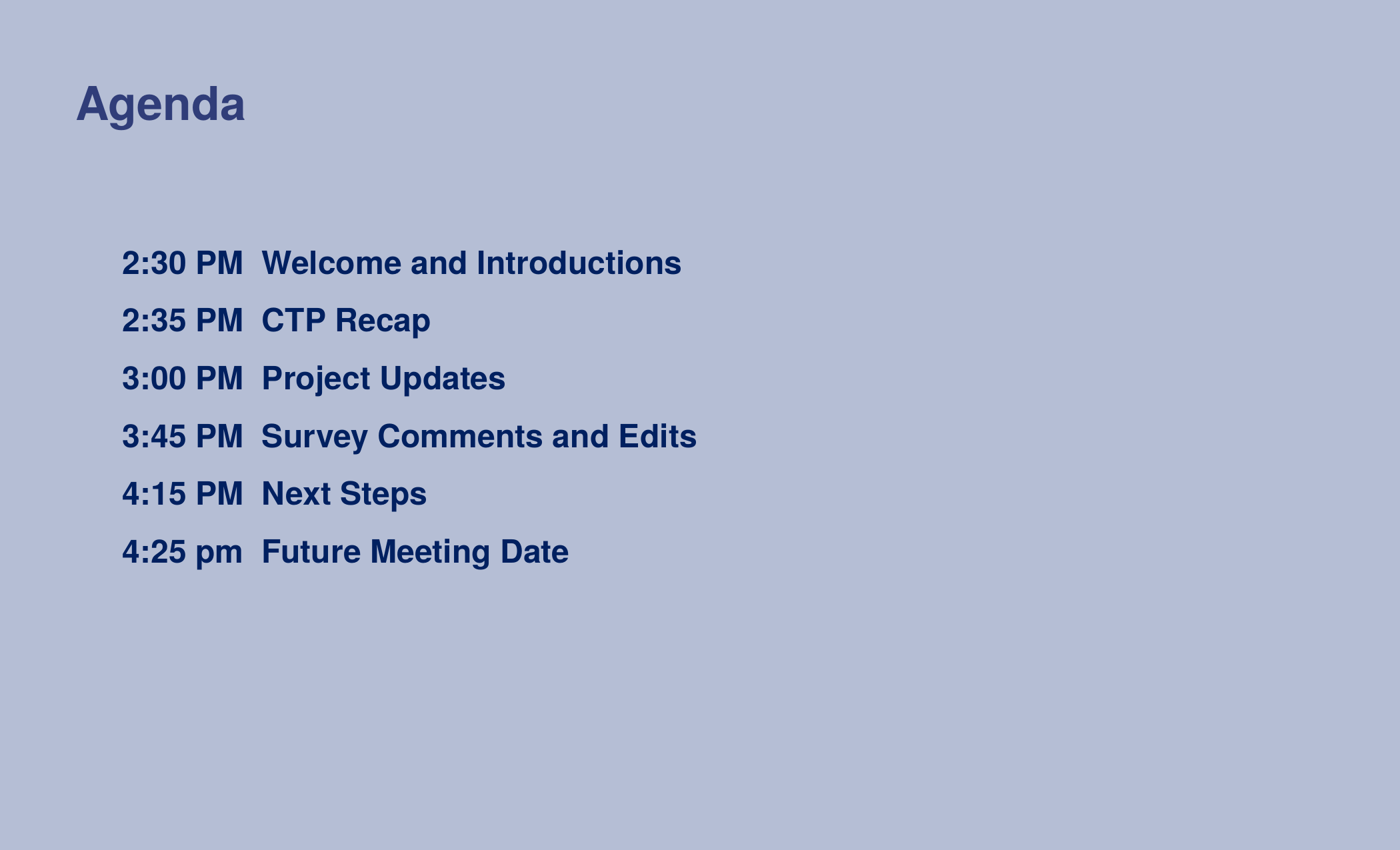

Agenda
2:30 PM  Welcome and Introductions
2:35 PM  CTP Recap
3:00 PM  Project Updates
3:45 PM  Survey Comments and Edits
4:15 PM  Next Steps
4:25 pm  Future Meeting Date